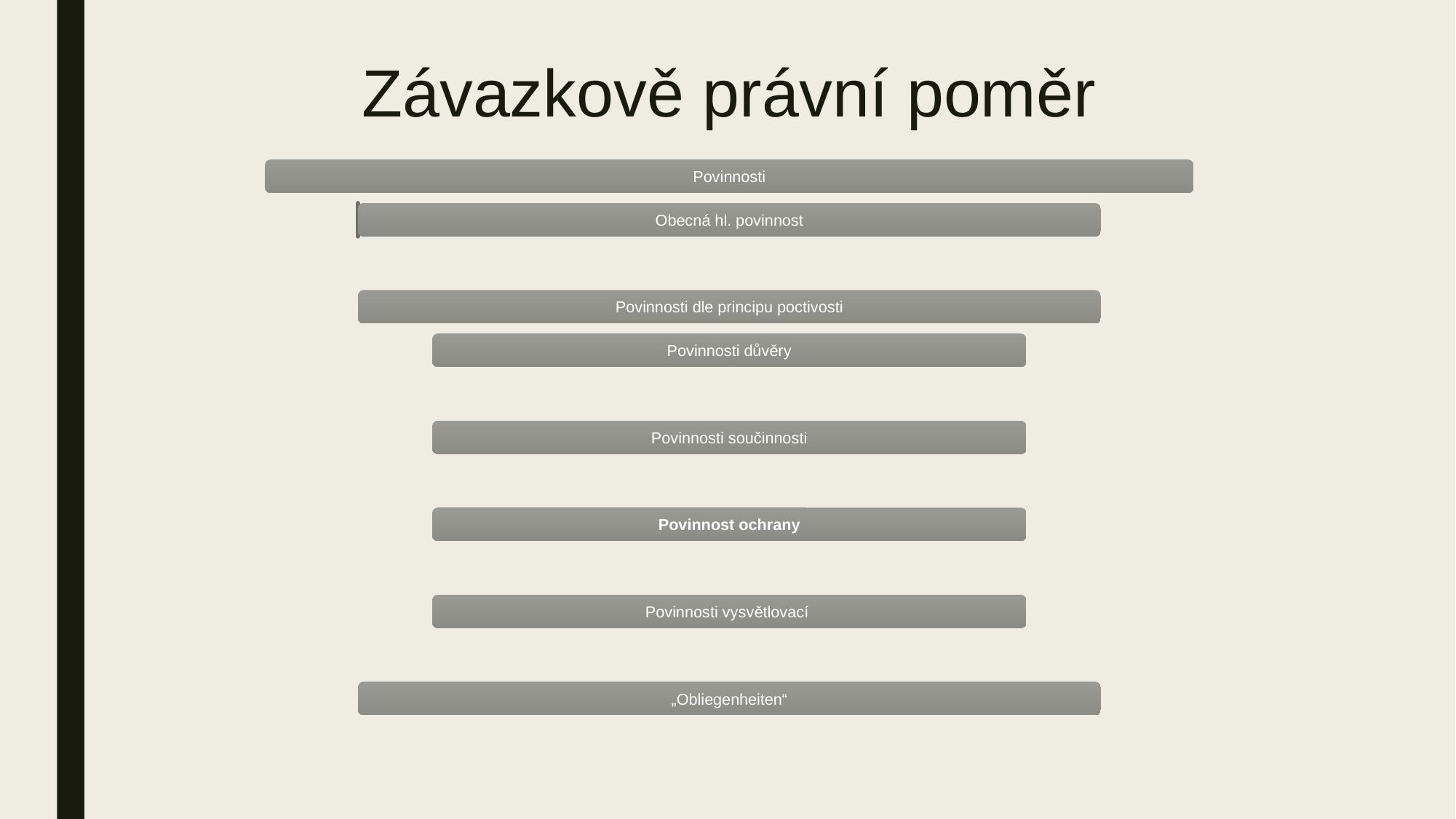

# Závazkově právní poměr
Povinnosti
Obecná hl. povinnost
Povinnosti dle principu poctivosti
Povinnosti důvěry
Povinnosti součinnosti
„Obliegenheiten“
Povinnost ochrany
Povinnosti vysvětlovací